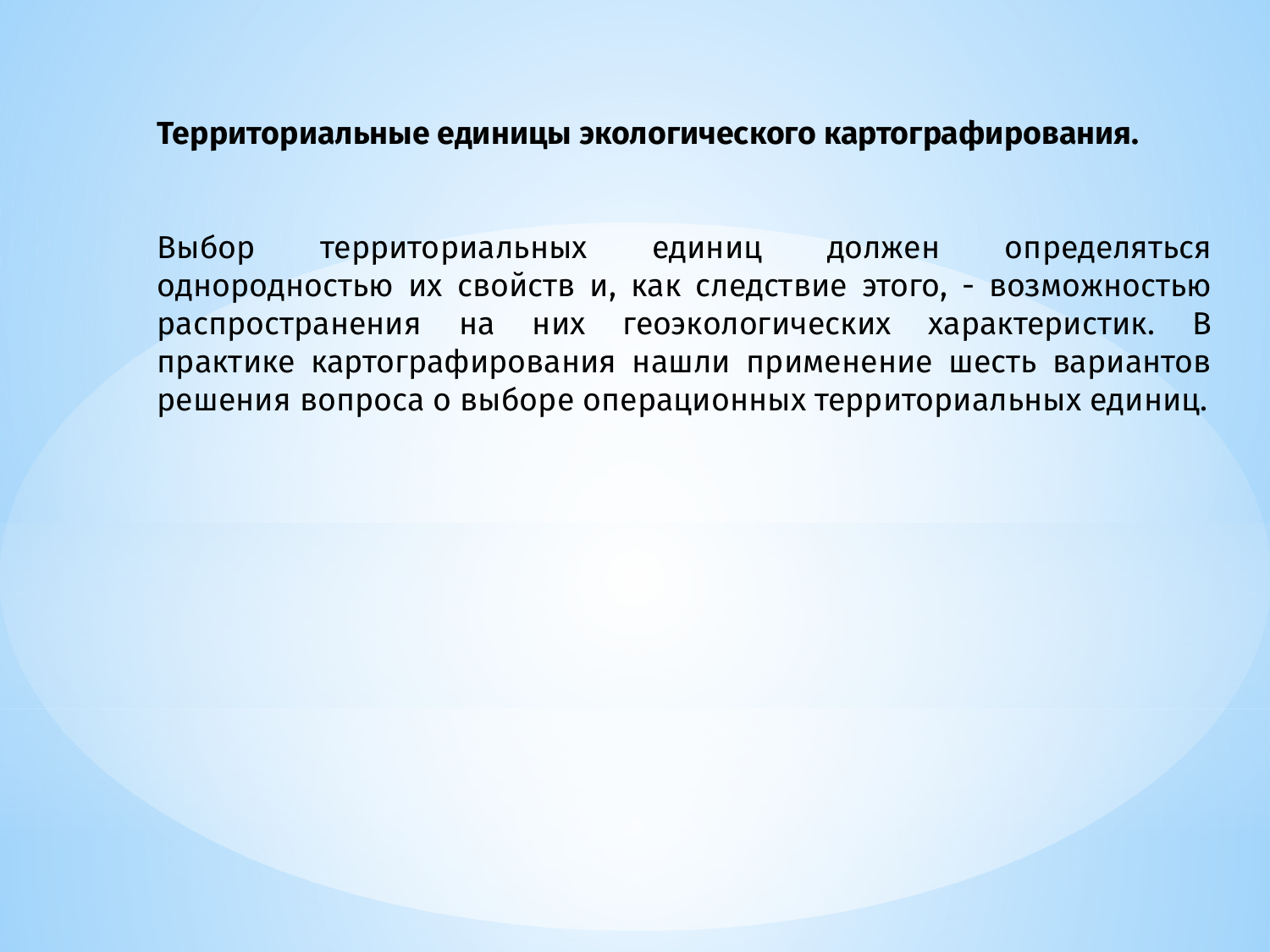

Территориальные единицы экологического картографирования.

Выбор территориальных единиц должен определяться однородностью их свойств и, как следствие этого, - возможностью распространения на них геоэкологических характеристик. В практике картографирования нашли применение шесть вариантов решения вопроса о выборе операционных территориальных единиц.